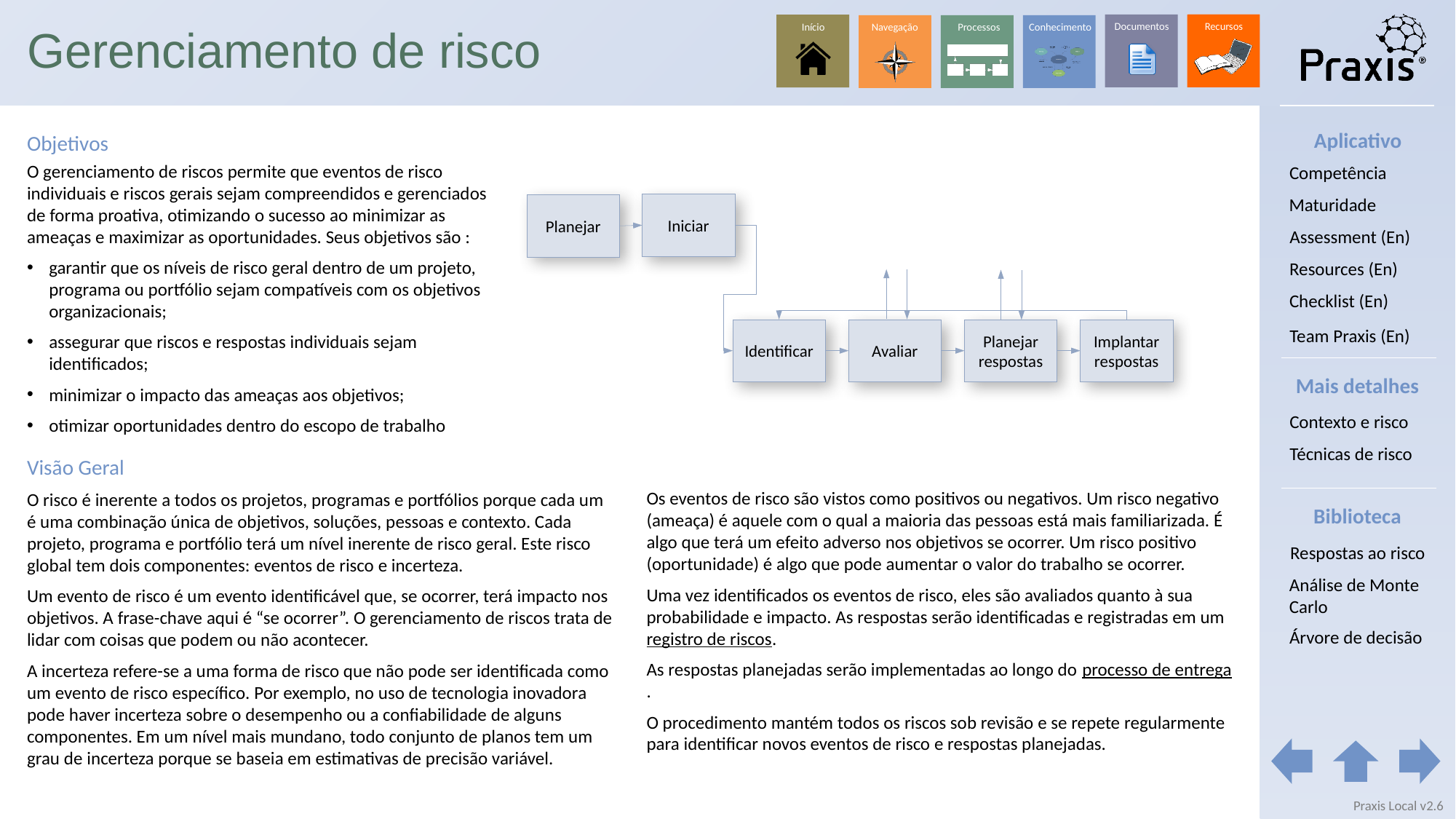

# Gerenciamento de risco

Aplicativo
Objetivos
O gerenciamento de riscos permite que eventos de risco individuais e riscos gerais sejam compreendidos e gerenciados de forma proativa, otimizando o sucesso ao minimizar as ameaças e maximizar as oportunidades. Seus objetivos são :
garantir que os níveis de risco geral dentro de um projeto, programa ou portfólio sejam compatíveis com os objetivos organizacionais;
assegurar que riscos e respostas individuais sejam identificados;
minimizar o impacto das ameaças aos objetivos;
otimizar oportunidades dentro do escopo de trabalho
Competência
Maturidade
Iniciar
Planejar
Assessment (En)
Resources (En)
Checklist (En)
Team Praxis (En)
Identificar
Avaliar
Planejar respostas
Implantar respostas
Mais detalhes
Contexto e risco
Técnicas de risco
Visão Geral
O risco é inerente a todos os projetos, programas e portfólios porque cada um é uma combinação única de objetivos, soluções, pessoas e contexto. Cada projeto, programa e portfólio terá um nível inerente de risco geral. Este risco global tem dois componentes: eventos de risco e incerteza.
Um evento de risco é um evento identificável que, se ocorrer, terá impacto nos objetivos. A frase-chave aqui é “se ocorrer”. O gerenciamento de riscos trata de lidar com coisas que podem ou não acontecer.
A incerteza refere-se a uma forma de risco que não pode ser identificada como um evento de risco específico. Por exemplo, no uso de tecnologia inovadora pode haver incerteza sobre o desempenho ou a confiabilidade de alguns componentes. Em um nível mais mundano, todo conjunto de planos tem um grau de incerteza porque se baseia em estimativas de precisão variável.
Os eventos de risco são vistos como positivos ou negativos. Um risco negativo (ameaça) é aquele com o qual a maioria das pessoas está mais familiarizada. É algo que terá um efeito adverso nos objetivos se ocorrer. Um risco positivo (oportunidade) é algo que pode aumentar o valor do trabalho se ocorrer.
Uma vez identificados os eventos de risco, eles são avaliados quanto à sua probabilidade e impacto. As respostas serão identificadas e registradas em um registro de riscos.
As respostas planejadas serão implementadas ao longo do processo de entrega.
O procedimento mantém todos os riscos sob revisão e se repete regularmente para identificar novos eventos de risco e respostas planejadas.
Biblioteca
Respostas ao risco
Análise de Monte Carlo
Árvore de decisão